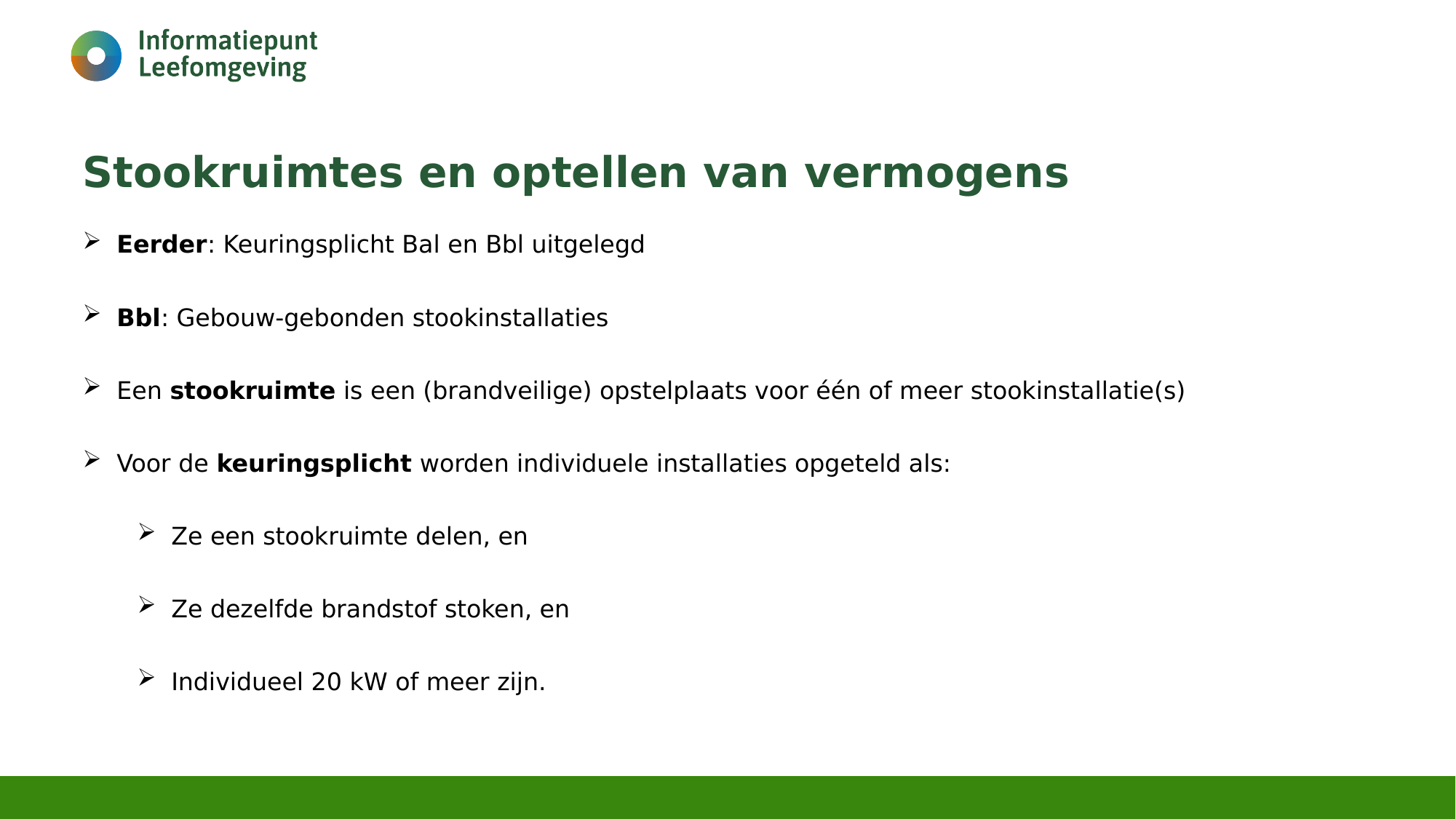

# Stookruimtes en optellen van vermogens
Eerder: Keuringsplicht Bal en Bbl uitgelegd
Bbl: Gebouw-gebonden stookinstallaties
Een stookruimte is een (brandveilige) opstelplaats voor één of meer stookinstallatie(s)
Voor de keuringsplicht worden individuele installaties opgeteld als:
Ze een stookruimte delen, en
Ze dezelfde brandstof stoken, en
Individueel 20 kW of meer zijn.